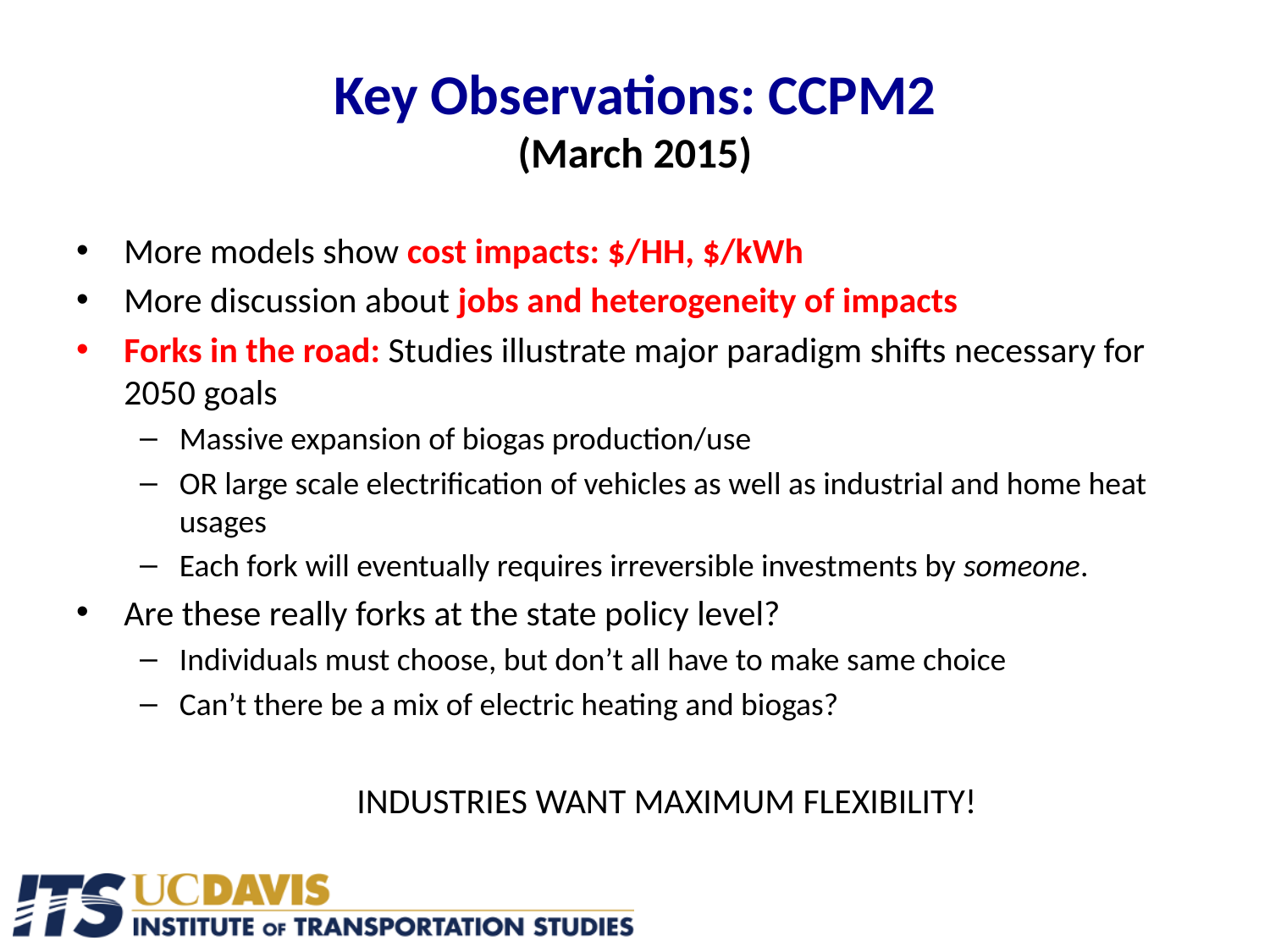

# Key Observations: CCPM2 (March 2015)
More models show cost impacts: $/HH, $/kWh
More discussion about jobs and heterogeneity of impacts
Forks in the road: Studies illustrate major paradigm shifts necessary for 2050 goals
Massive expansion of biogas production/use
OR large scale electrification of vehicles as well as industrial and home heat usages
Each fork will eventually requires irreversible investments by someone.
Are these really forks at the state policy level?
Individuals must choose, but don’t all have to make same choice
Can’t there be a mix of electric heating and biogas?

INDUSTRIES WANT MAXIMUM FLEXIBILITY!